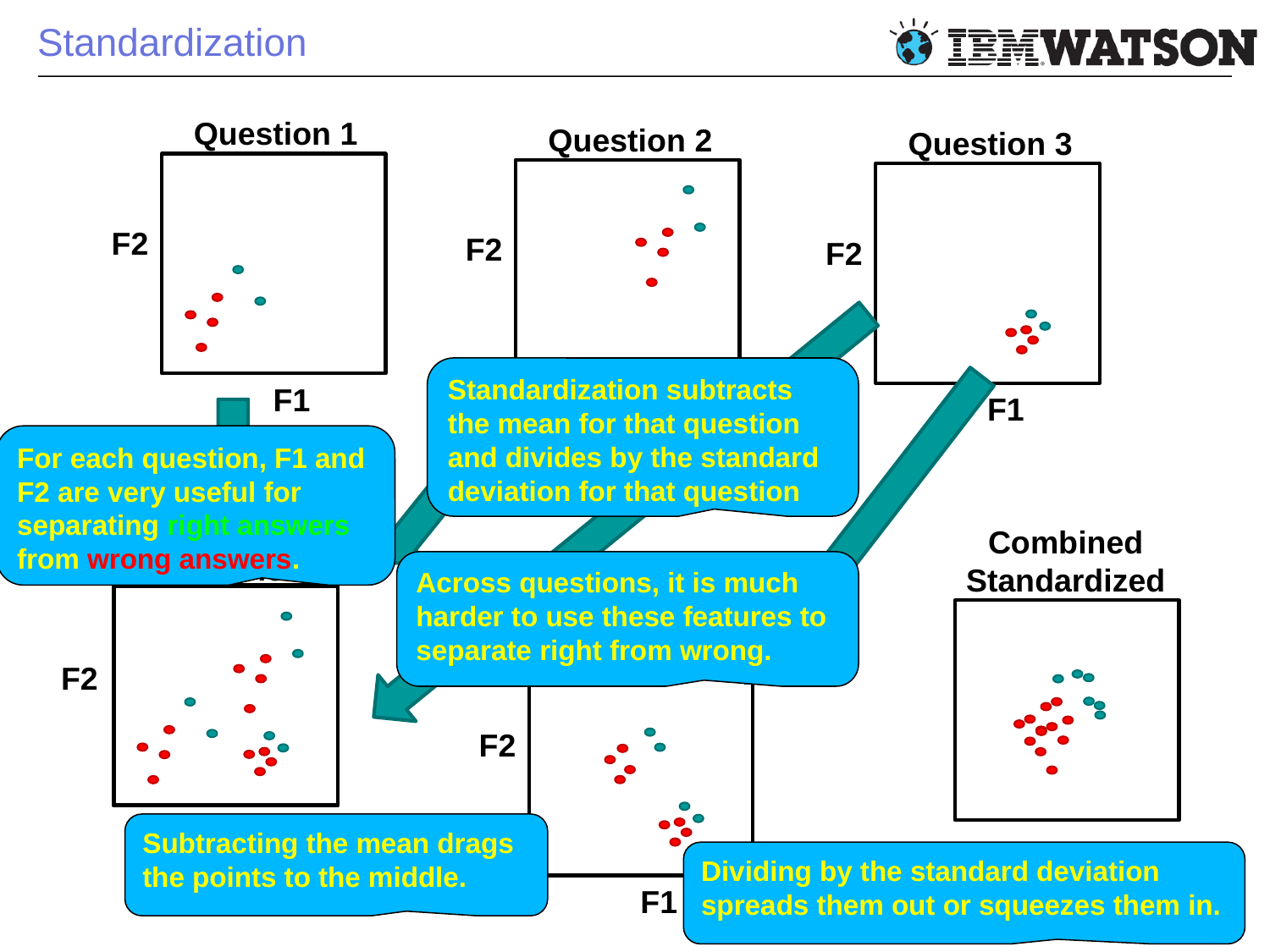

# Standardization
Question 1
Question 2
Question 3

F2
F2

F2

Standardization subtracts the mean for that question and divides by the standard deviation for that question
F1
F1
F1

For each question, F1 and F2 are very useful for separating right answers from wrong answers.
Combined
Standardized
Combined
Across questions, it is much harder to use these features to separate right from wrong.
Question 3
Standardized

F2

F2

F1
Subtracting the mean drags the points to the middle.

Dividing by the standard deviation spreads them out or squeezes them in.
F1